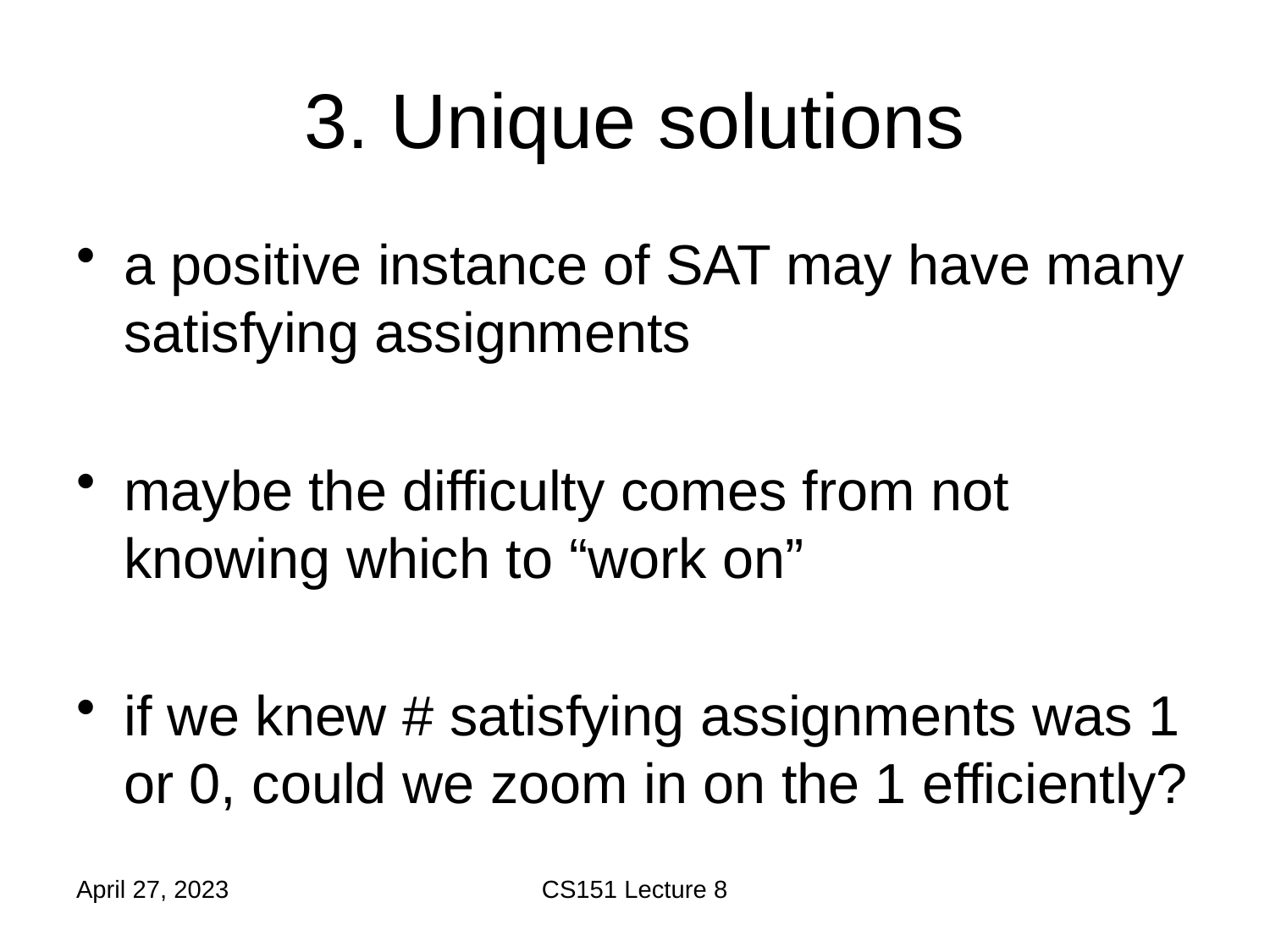

# 3. Unique solutions
a positive instance of SAT may have many satisfying assignments

maybe the difficulty comes from not knowing which to “work on”

if we knew # satisfying assignments was 1 or 0, could we zoom in on the 1 efficiently?
April 27, 2023
CS151 Lecture 8